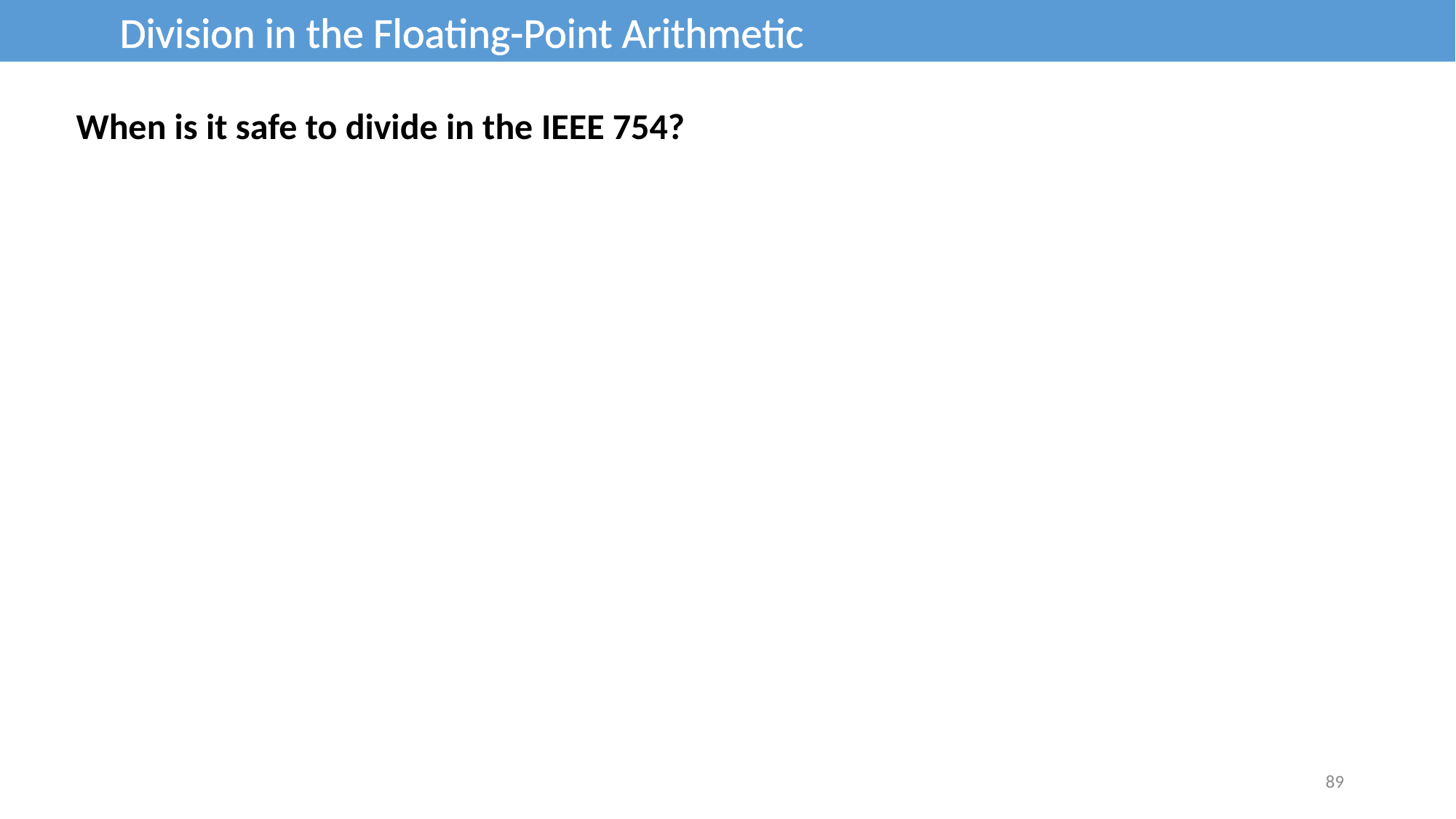

Division in the Floating-Point Arithmetic
When is it safe to divide in the IEEE 754?
89